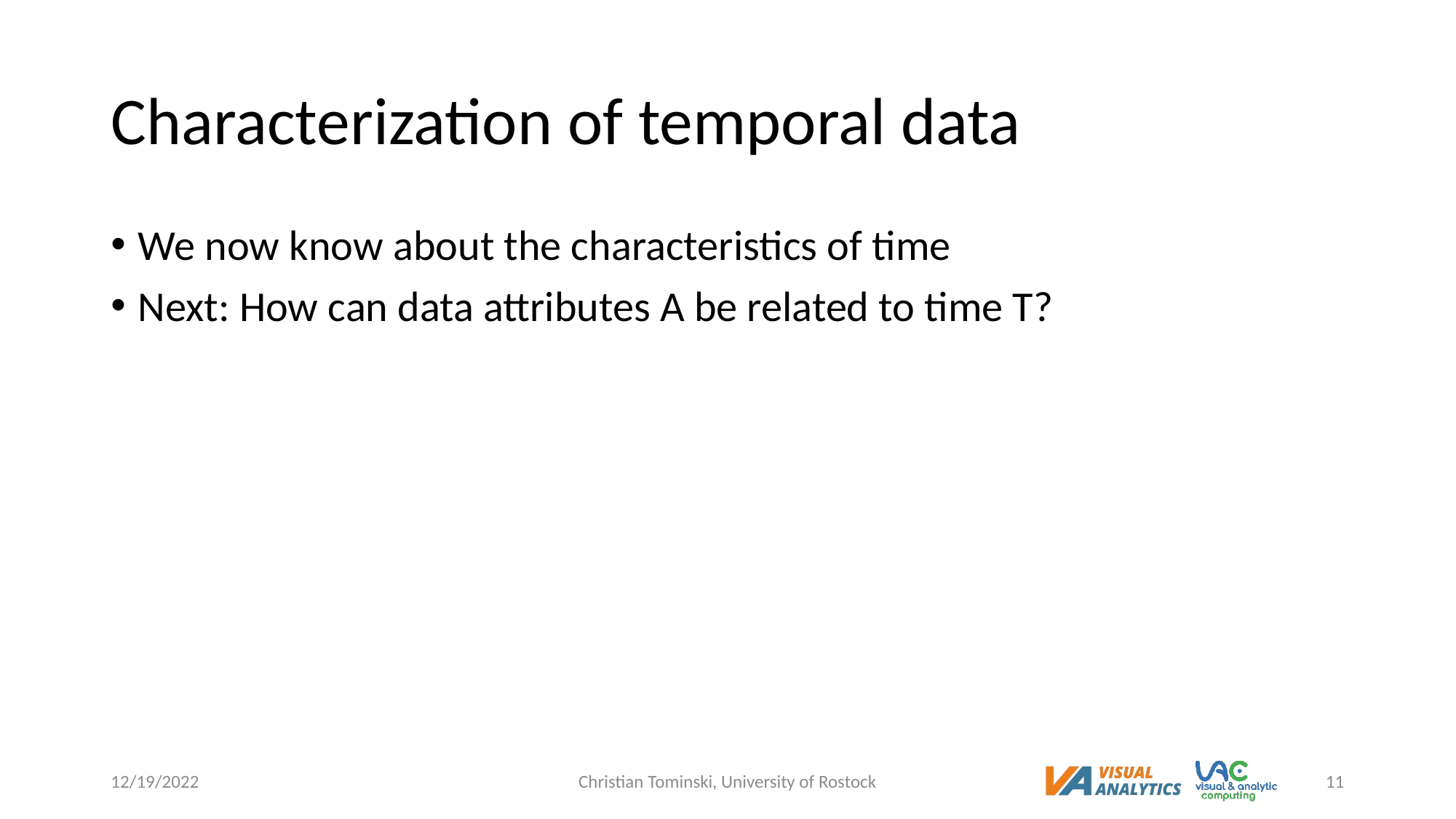

# Characterization of temporal data
We now know about the characteristics of time
Next: How can data attributes A be related to time T?
12/19/2022
Christian Tominski, University of Rostock
11